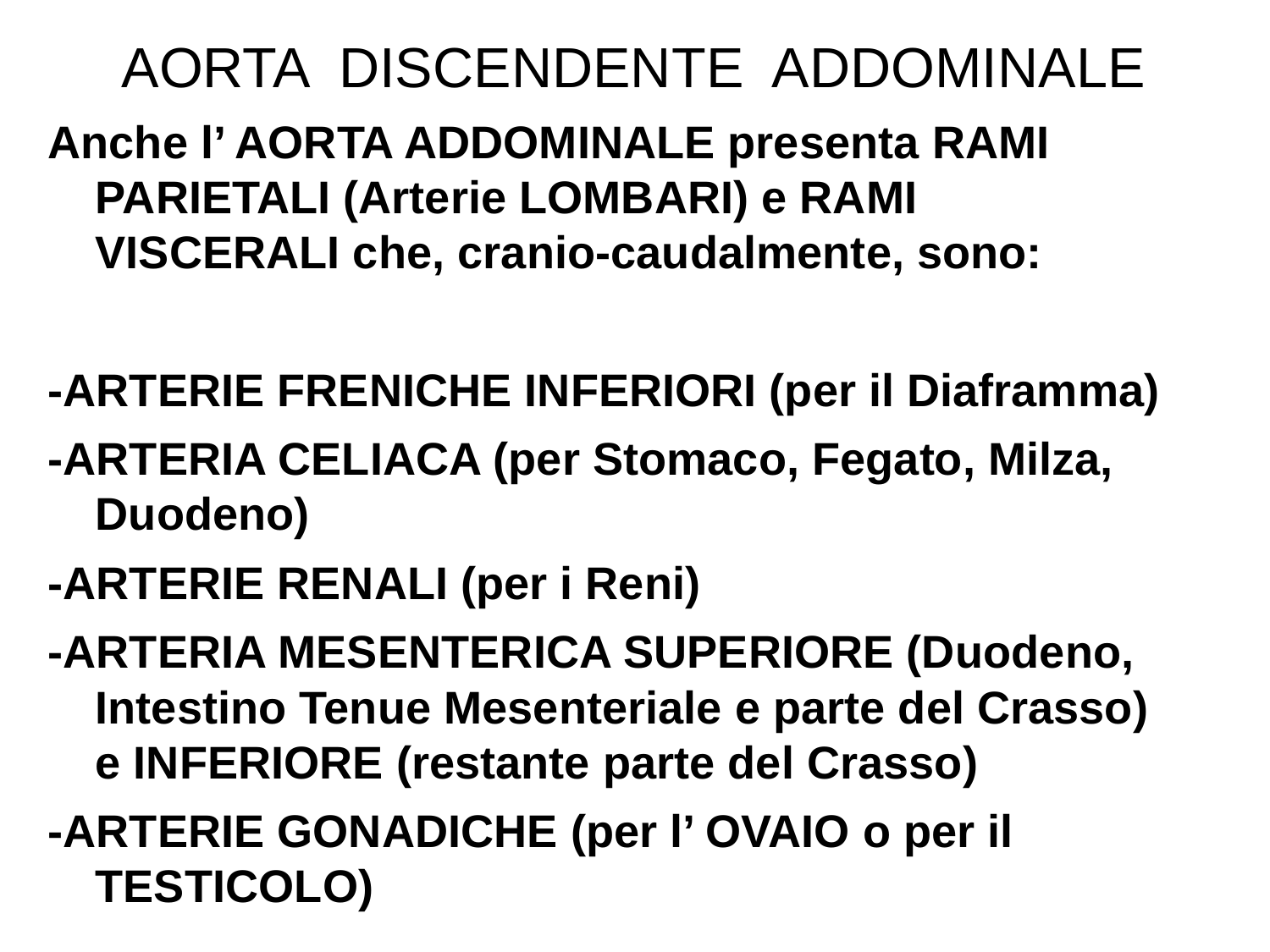

# AORTA  DISCENDENTE  ADDOMINALE
Anche l’ AORTA ADDOMINALE presenta RAMI PARIETALI (Arterie LOMBARI) e RAMI VISCERALI che, cranio-caudalmente, sono:

-ARTERIE FRENICHE INFERIORI (per il Diaframma)
-ARTERIA CELIACA (per Stomaco, Fegato, Milza, Duodeno)
-ARTERIE RENALI (per i Reni)
-ARTERIA MESENTERICA SUPERIORE (Duodeno, Intestino Tenue Mesenteriale e parte del Crasso) e INFERIORE (restante parte del Crasso)
-ARTERIE GONADICHE (per l’ OVAIO o per il TESTICOLO)